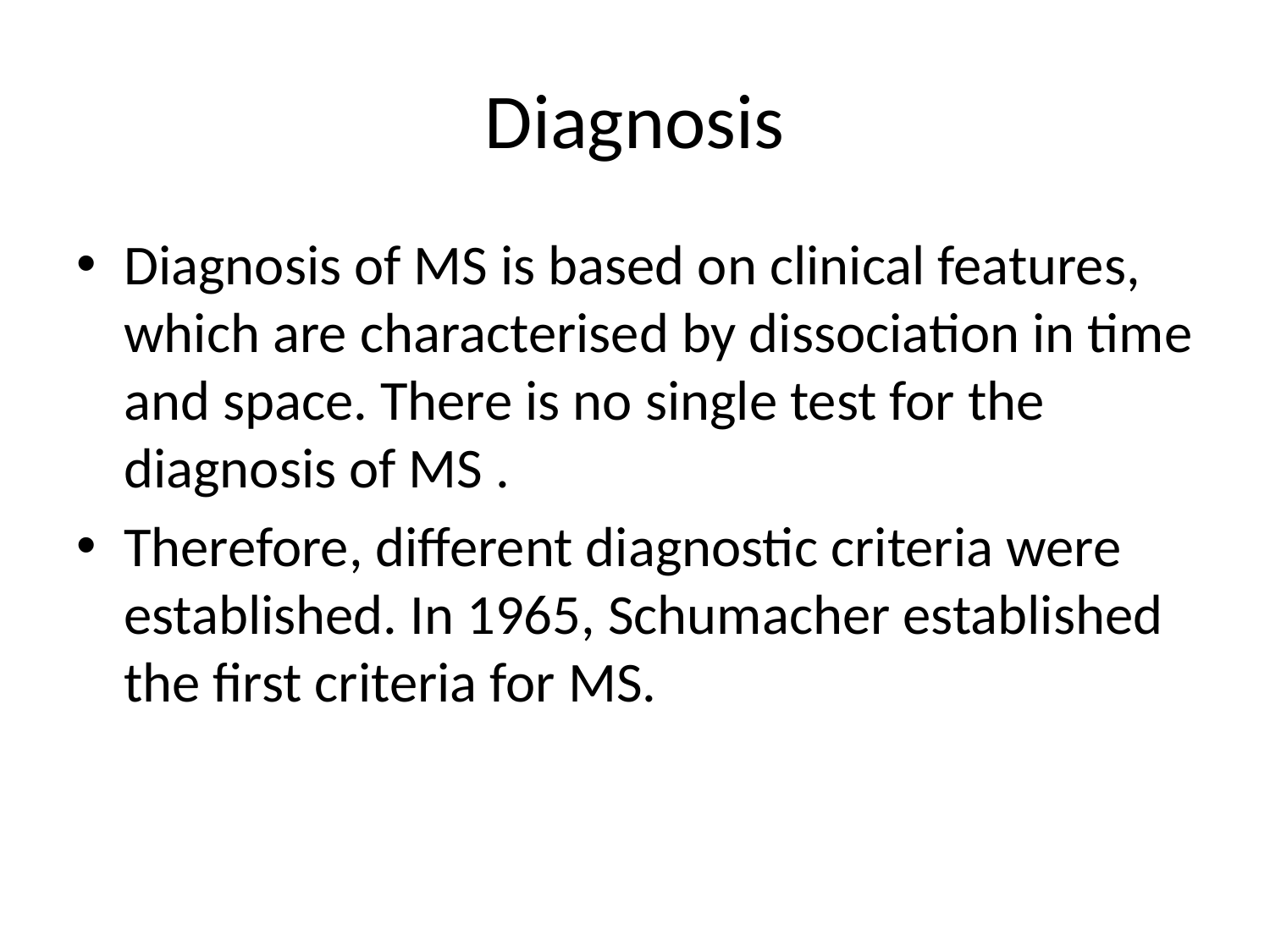

# Diagnosis
Diagnosis of MS is based on clinical features, which are characterised by dissociation in time and space. There is no single test for the diagnosis of MS .
Therefore, different diagnostic criteria were established. In 1965, Schumacher established the first criteria for MS.